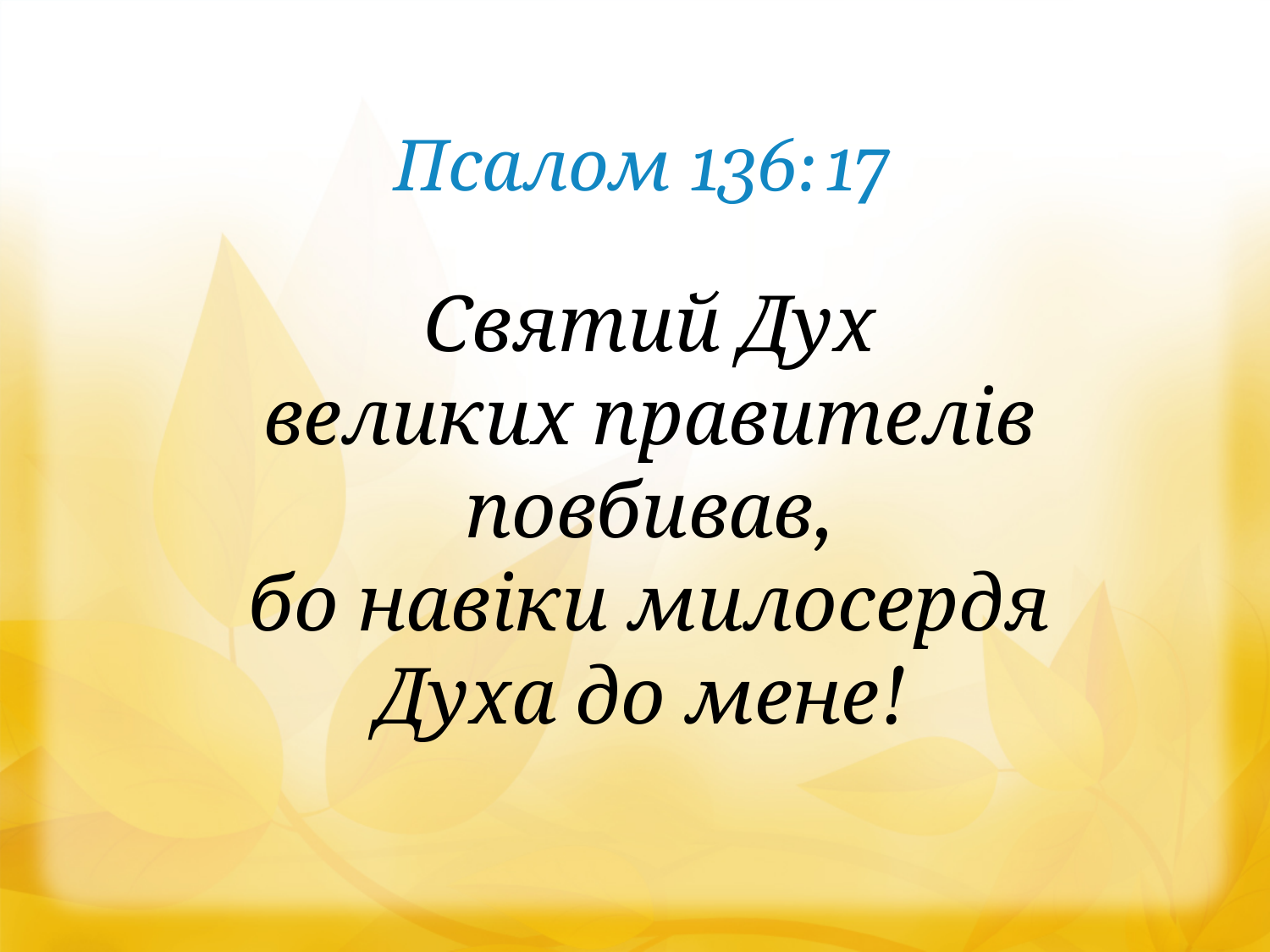

Псалом 136:17

Святий Дух
великих правителів повбивав,
бо навіки милосердя
Духа до мене!